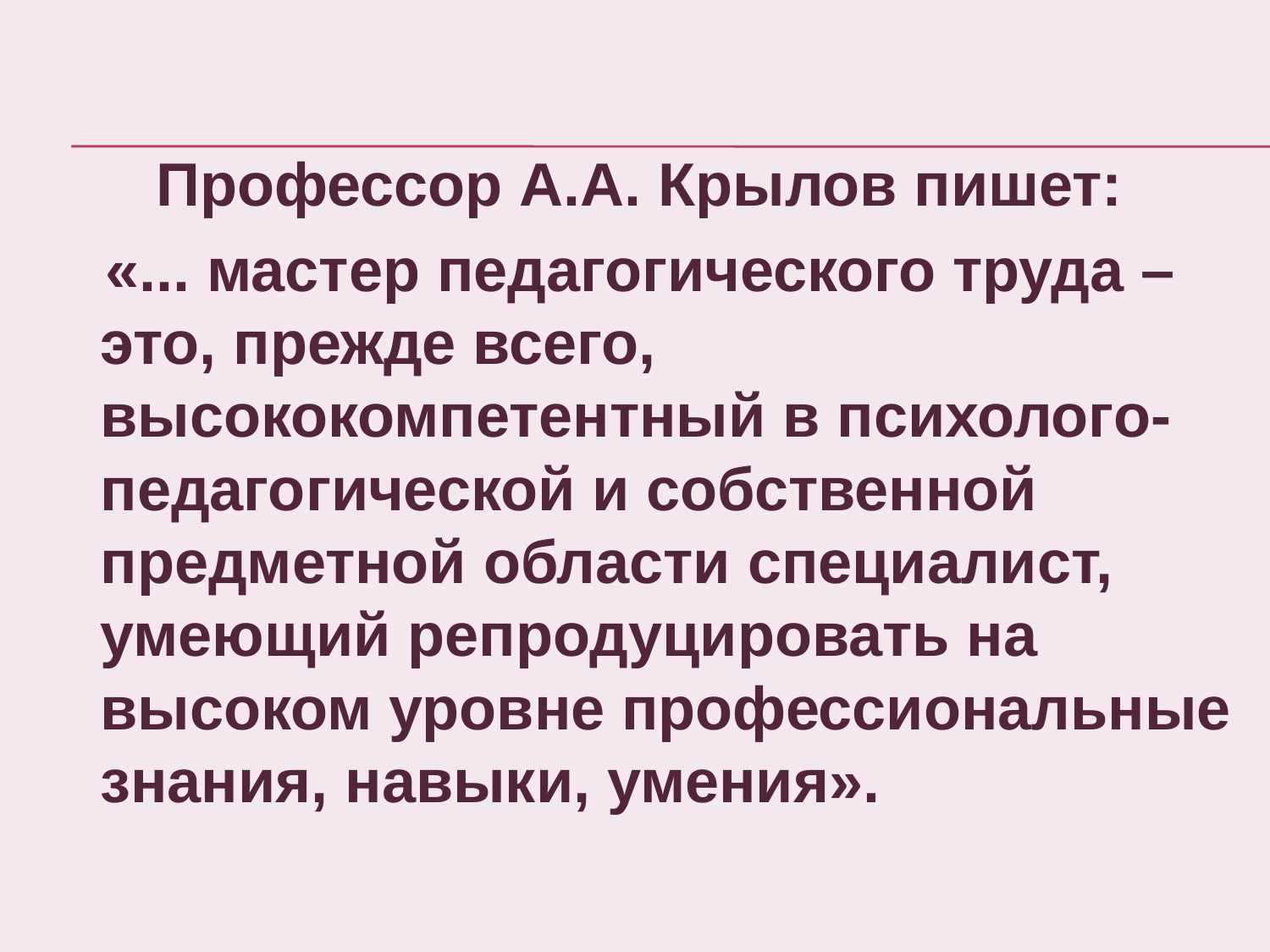

Профессор А.А. Крылов пишет:
   «... мастер педагогического труда – это, прежде всего, высококомпетентный в психолого-педагогической и собственной предметной области специалист, умеющий репродуцировать на высоком уровне профессиональные знания, навыки, умения».